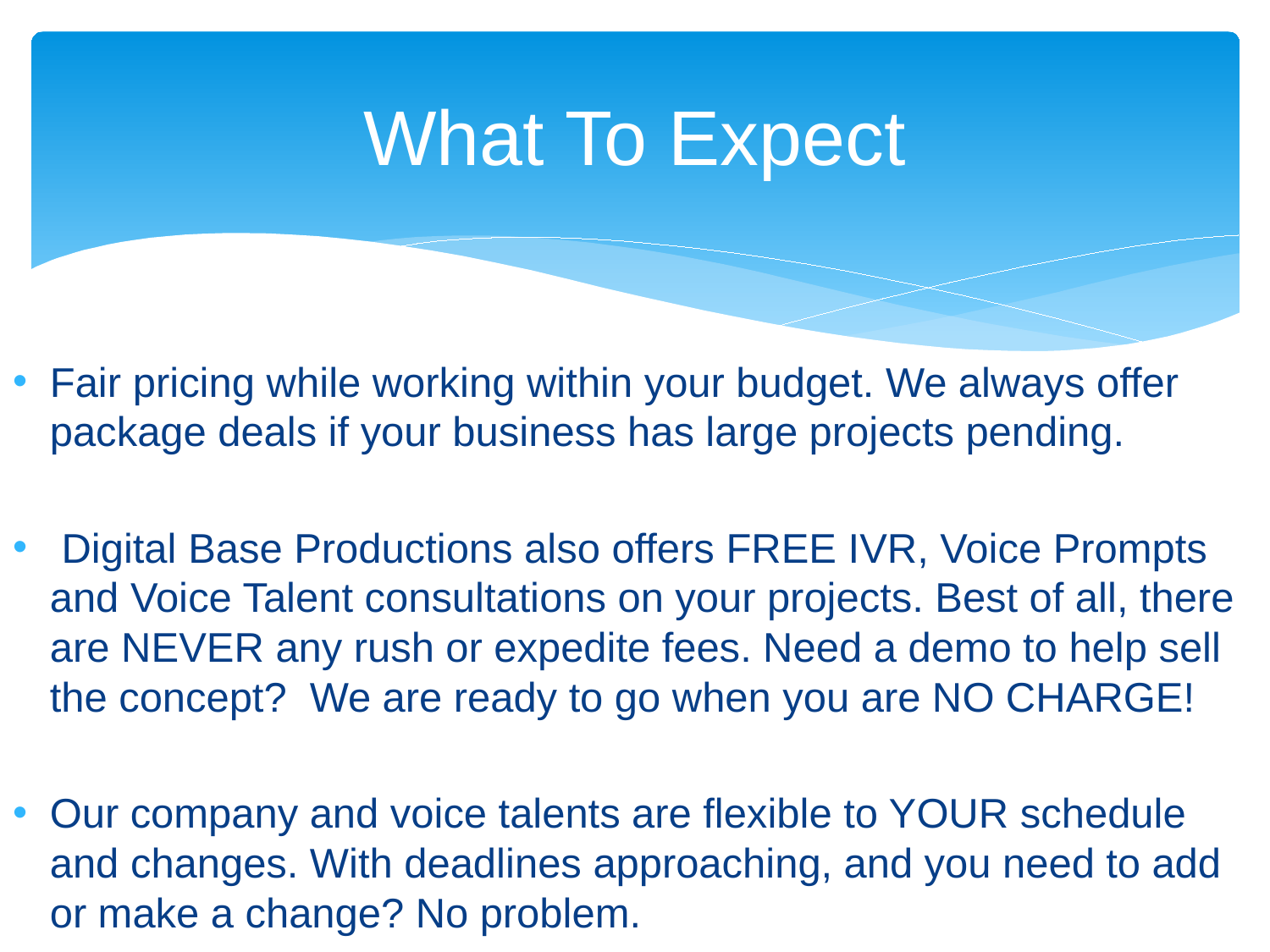

# What To Expect

Fair pricing while working within your budget. We always offer package deals if your business has large projects pending.

 Digital Base Productions also offers FREE IVR, Voice Prompts and Voice Talent consultations on your projects. Best of all, there are NEVER any rush or expedite fees. Need a demo to help sell the concept?  We are ready to go when you are NO CHARGE!

Our company and voice talents are flexible to YOUR schedule and changes. With deadlines approaching, and you need to add or make a change? No problem.